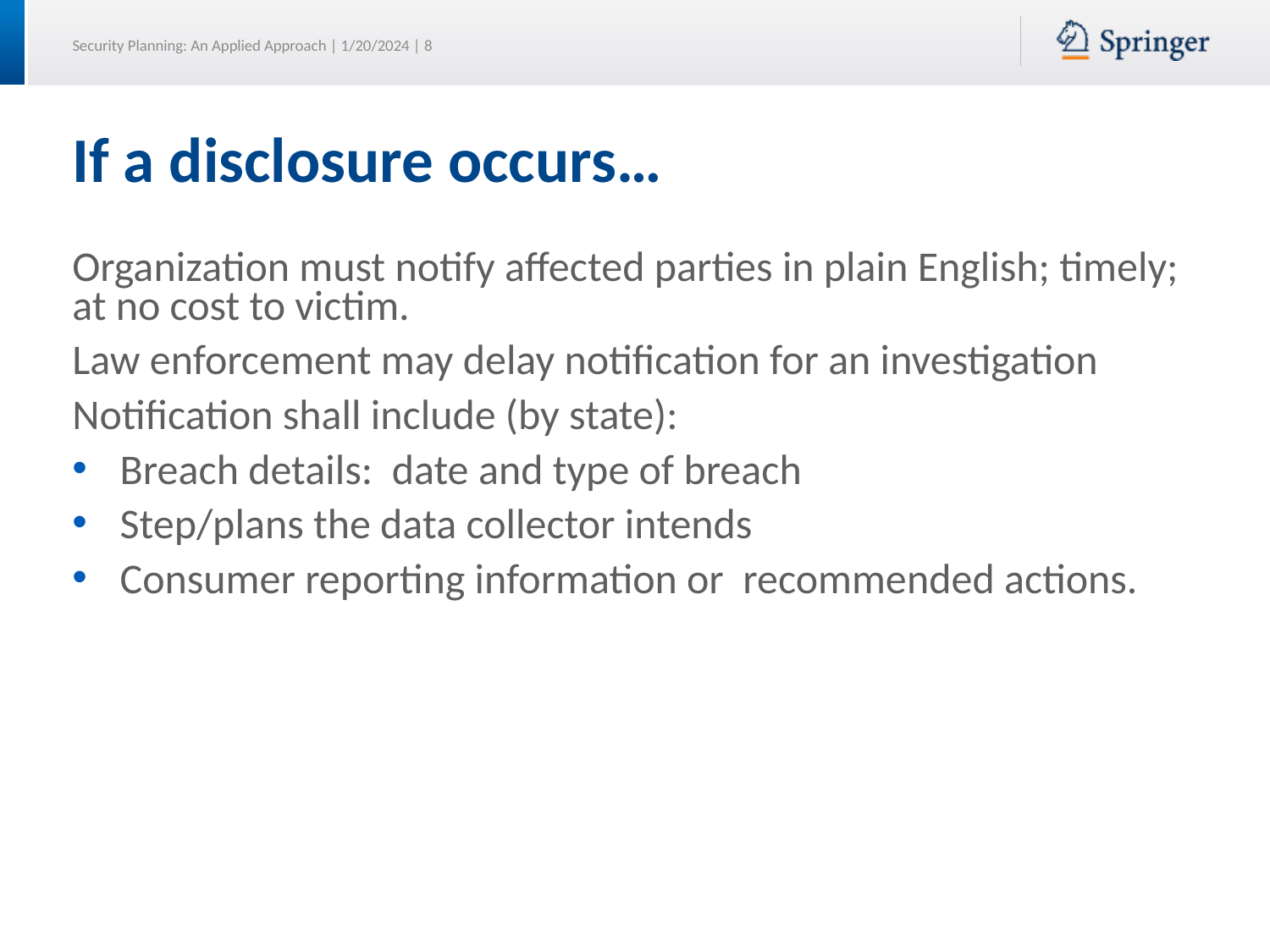

# If a disclosure occurs…
Organization must notify affected parties in plain English; timely; at no cost to victim.
Law enforcement may delay notification for an investigation
Notification shall include (by state):
Breach details:  date and type of breach
Step/plans the data collector intends
Consumer reporting information or  recommended actions.